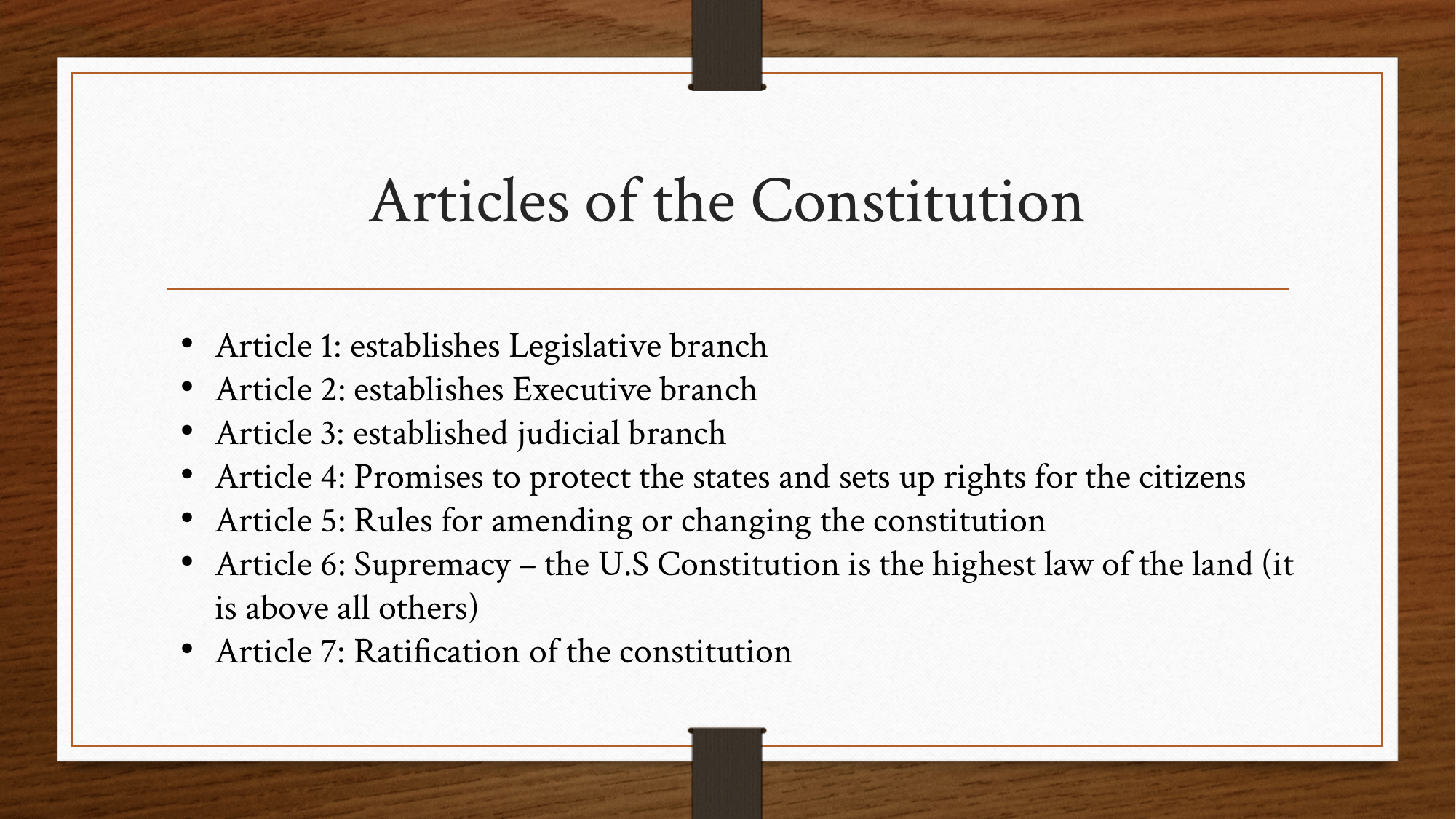

# Articles of the Constitution
Article 1: establishes Legislative branch
Article 2: establishes Executive branch
Article 3: established judicial branch
Article 4: Promises to protect the states and sets up rights for the citizens
Article 5: Rules for amending or changing the constitution
Article 6: Supremacy – the U.S Constitution is the highest law of the land (it is above all others)
Article 7: Ratification of the constitution